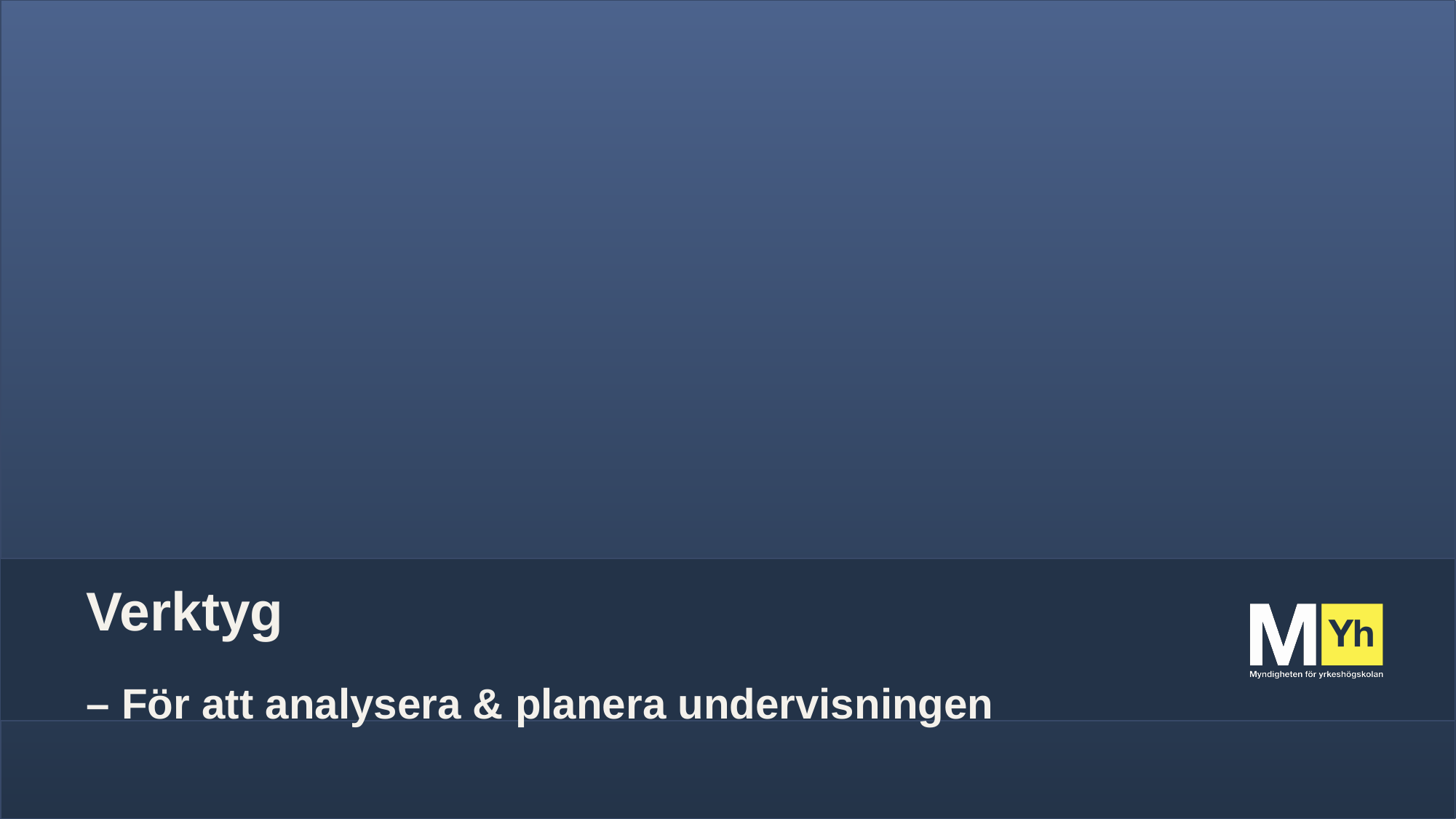

Verktyg
– För att analysera & planera undervisningen